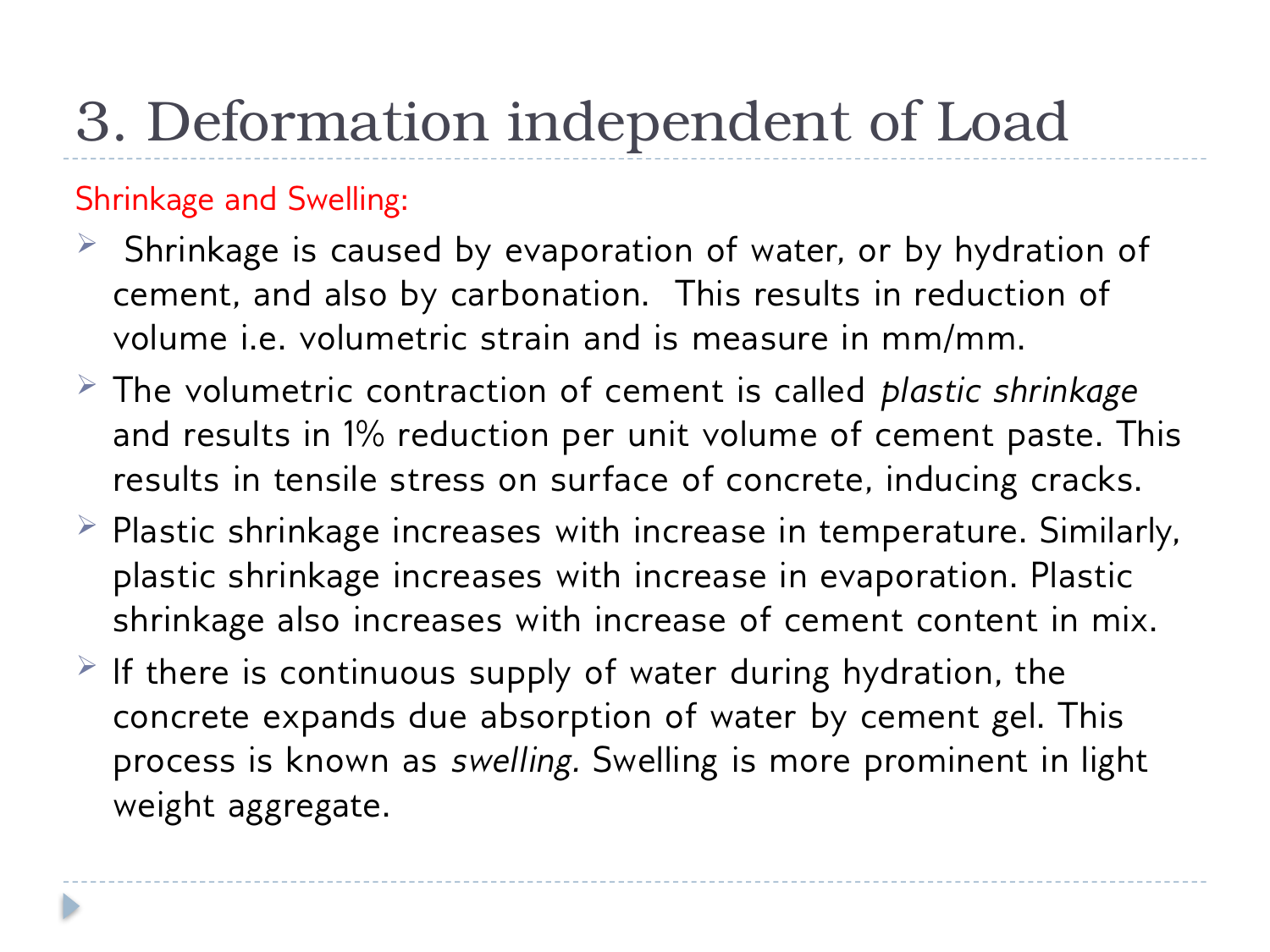

# 3. Deformation independent of Load
Shrinkage and Swelling:
 Shrinkage is caused by evaporation of water, or by hydration of cement, and also by carbonation.  This results in reduction of volume i.e. volumetric strain and is measure in mm/mm.
The volumetric contraction of cement is called plastic shrinkage and results in 1% reduction per unit volume of cement paste. This results in tensile stress on surface of concrete, inducing cracks.
Plastic shrinkage increases with increase in temperature. Similarly, plastic shrinkage increases with increase in evaporation. Plastic shrinkage also increases with increase of cement content in mix.
If there is continuous supply of water during hydration, the concrete expands due absorption of water by cement gel. This process is known as swelling. Swelling is more prominent in light weight aggregate.